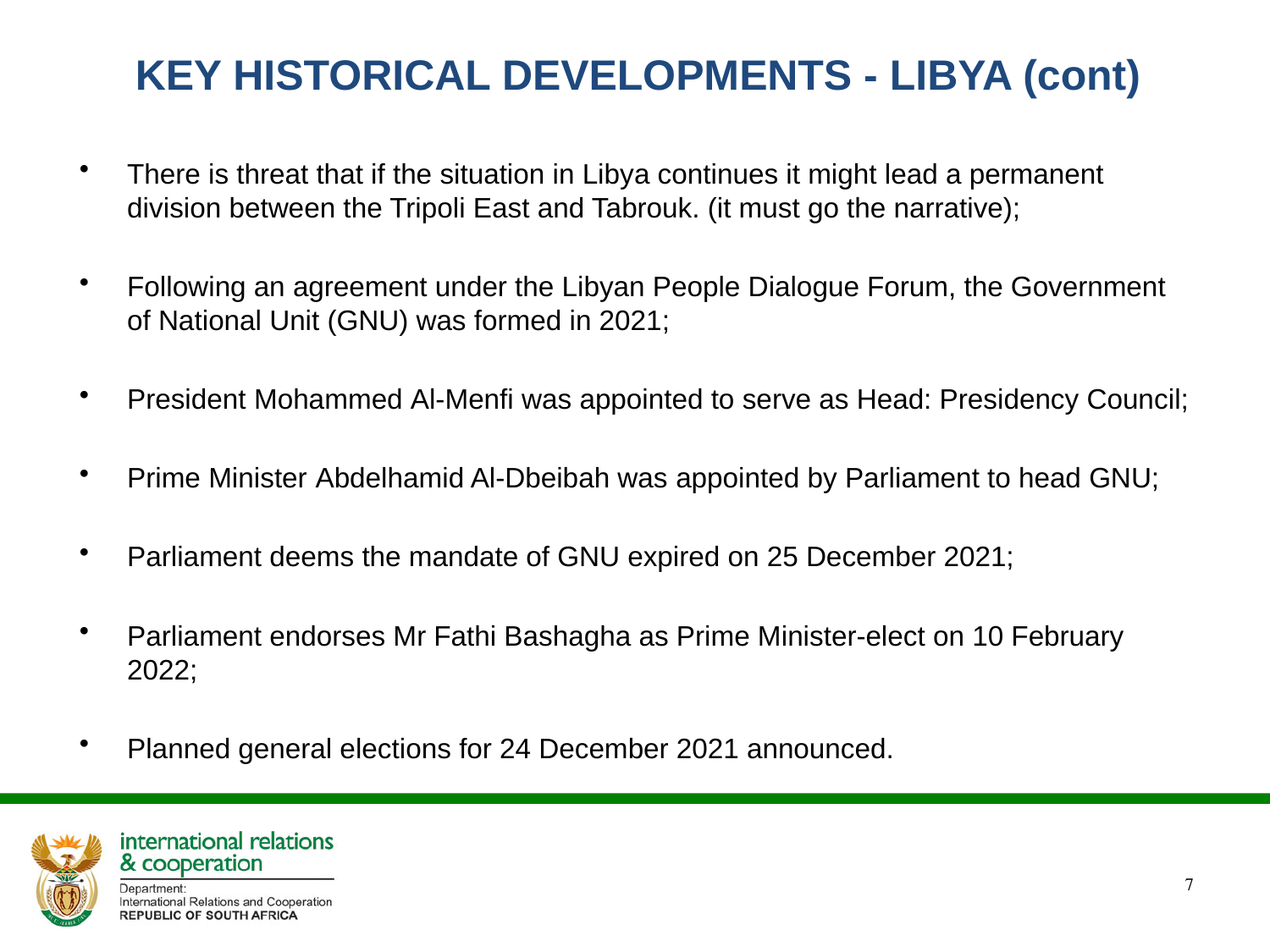

# KEY HISTORICAL DEVELOPMENTS - LIBYA (cont)
There is threat that if the situation in Libya continues it might lead a permanent division between the Tripoli East and Tabrouk. (it must go the narrative);

Following an agreement under the Libyan People Dialogue Forum, the Government of National Unit (GNU) was formed in 2021;

President Mohammed Al-Menfi was appointed to serve as Head: Presidency Council;

Prime Minister Abdelhamid Al-Dbeibah was appointed by Parliament to head GNU;

Parliament deems the mandate of GNU expired on 25 December 2021;

Parliament endorses Mr Fathi Bashagha as Prime Minister-elect on 10 February 2022;

Planned general elections for 24 December 2021 announced.

7